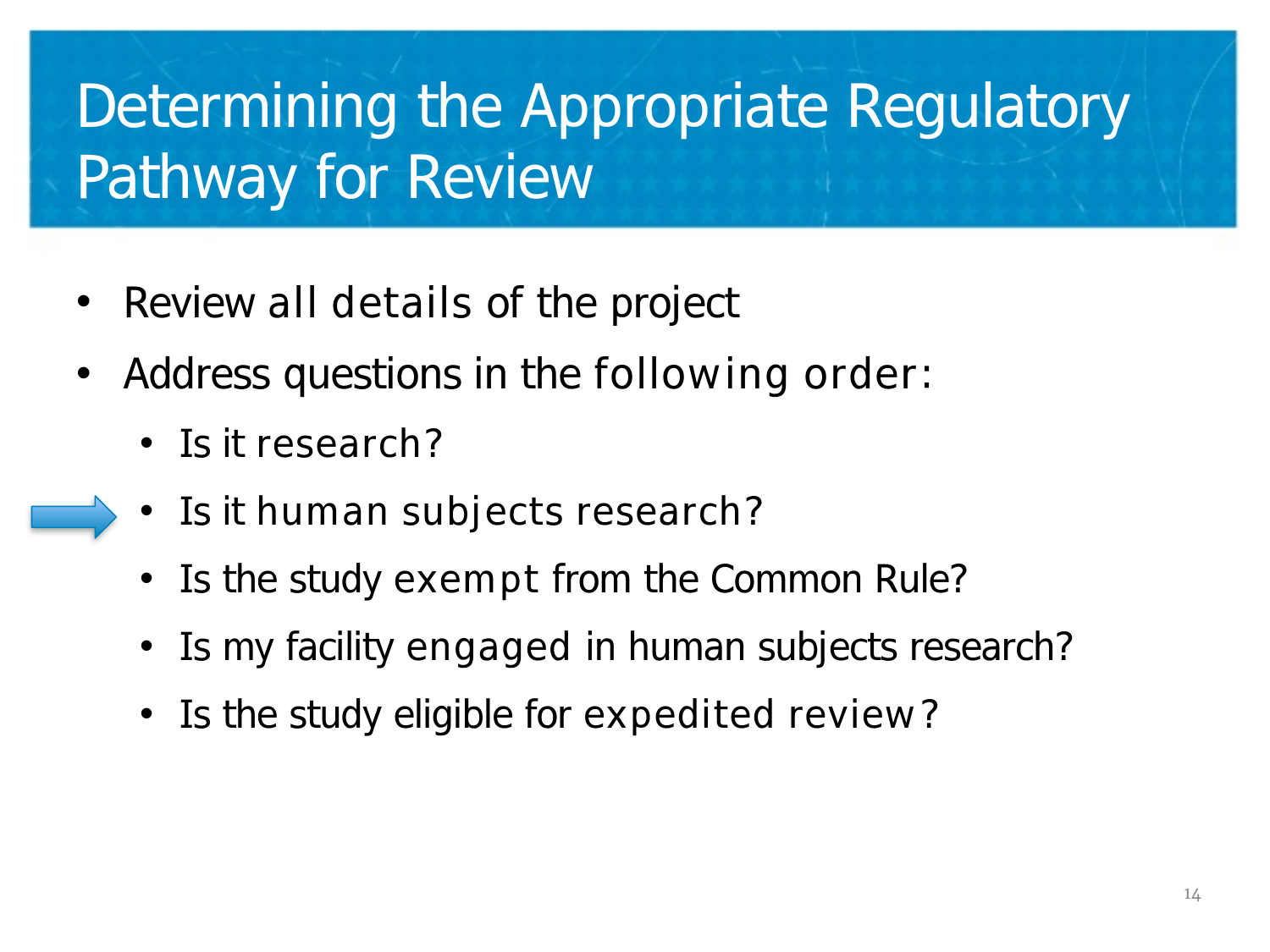

# Determining the Appropriate Regulatory Pathway for Review
Review all details of the project
Address questions in the following order:
Is it research?
Is it human subjects research?
Is the study exempt from the Common Rule?
Is my facility engaged in human subjects research?
Is the study eligible for expedited review?